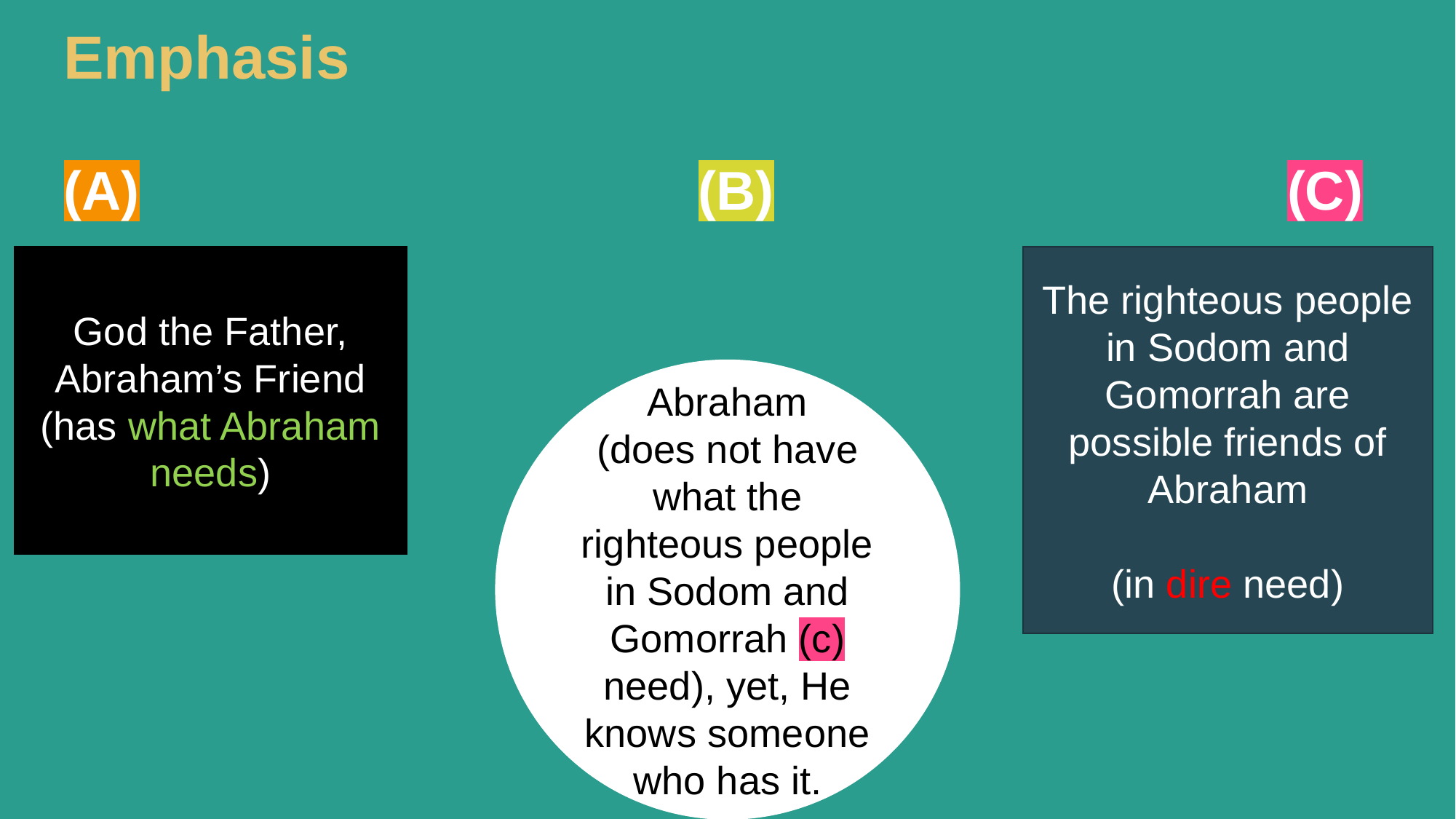

# Emphasis
(A)                                     (B)                                  (C)
God the Father,
Abraham’s Friend
(has what Abraham needs)
The righteous people in Sodom and Gomorrah are possible friends of Abraham

(in dire need)
Abraham
(does not have what the righteous people in Sodom and Gomorrah (c) need), yet, He knows someone who has it.